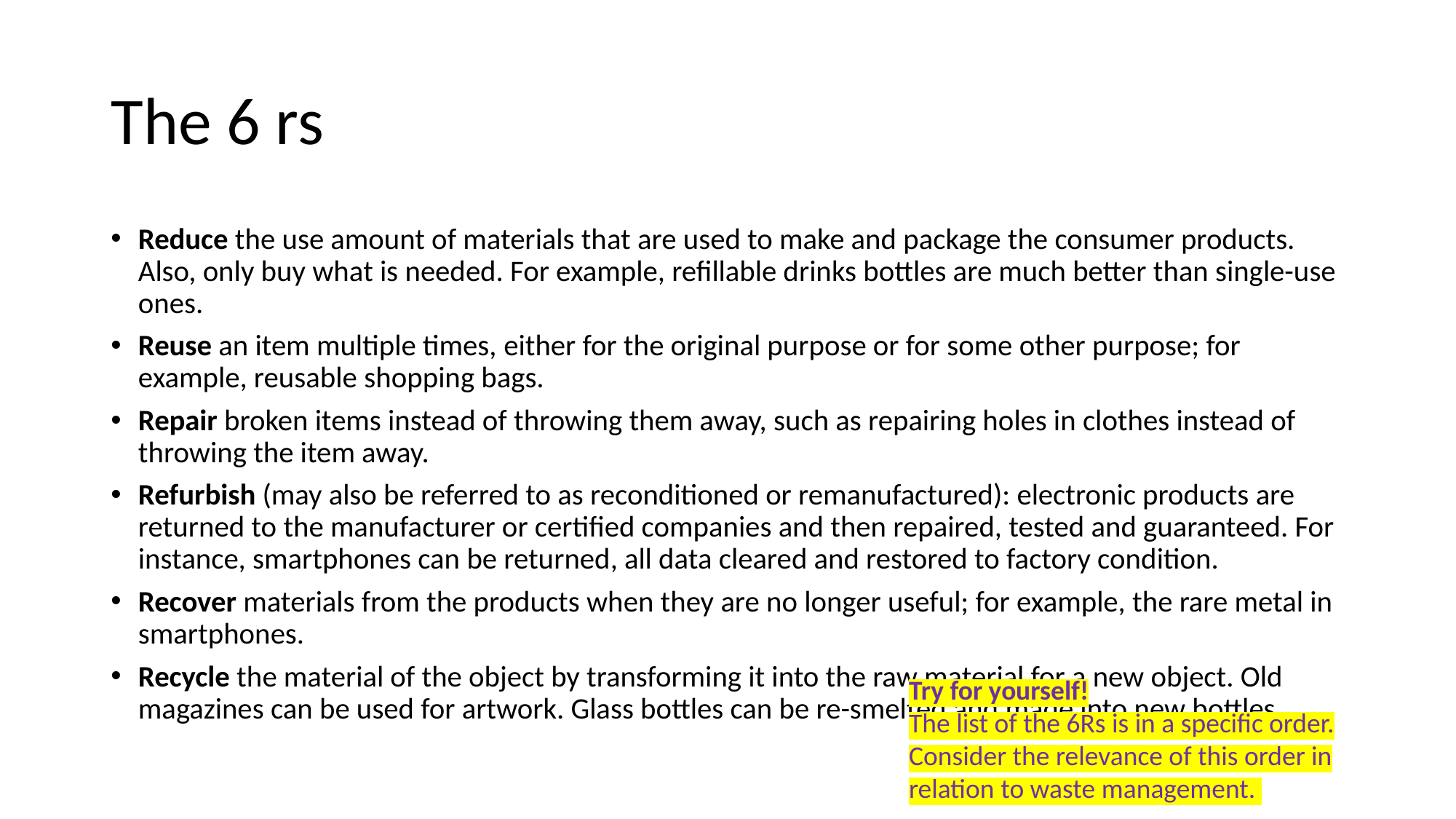

# The 6 rs
Reduce the use amount of materials that are used to make and package the consumer products. Also, only buy what is needed. For example, refillable drinks bottles are much better than single-use ones.
Reuse an item multiple times, either for the original purpose or for some other purpose; for example, reusable shopping bags.
Repair broken items instead of throwing them away, such as repairing holes in clothes instead of throwing the item away.
Refurbish (may also be referred to as reconditioned or remanufactured): electronic products are returned to the manufacturer or certified companies and then repaired, tested and guaranteed. For instance, smartphones can be returned, all data cleared and restored to factory condition.
Recover materials from the products when they are no longer useful; for example, the rare metal in smartphones.
Recycle the material of the object by transforming it into the raw material for a new object. Old magazines can be used for artwork. Glass bottles can be re-smelted and made into new bottles.

Try for yourself!
The list of the 6Rs is in a specific order. Consider the relevance of this order in relation to waste management.